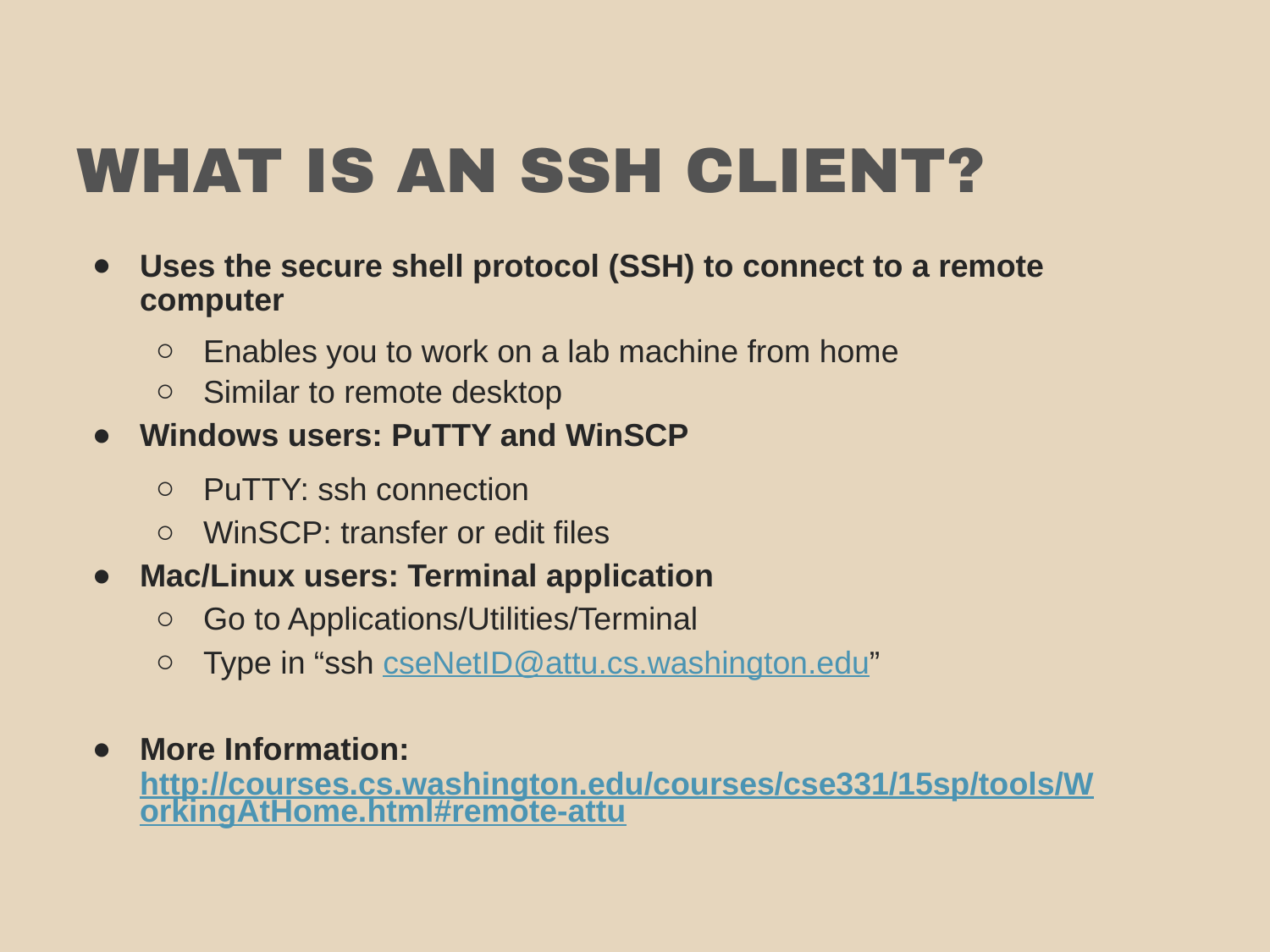

# WHAT IS AN SSH CLIENT?
Uses the secure shell protocol (SSH) to connect to a remote computer
Enables you to work on a lab machine from home
Similar to remote desktop
Windows users: PuTTY and WinSCP
PuTTY: ssh connection
WinSCP: transfer or edit files
Mac/Linux users: Terminal application
Go to Applications/Utilities/Terminal
Type in “ssh cseNetID@attu.cs.washington.edu”

More Information: http://courses.cs.washington.edu/courses/cse331/15sp/tools/WorkingAtHome.html#remote-attu